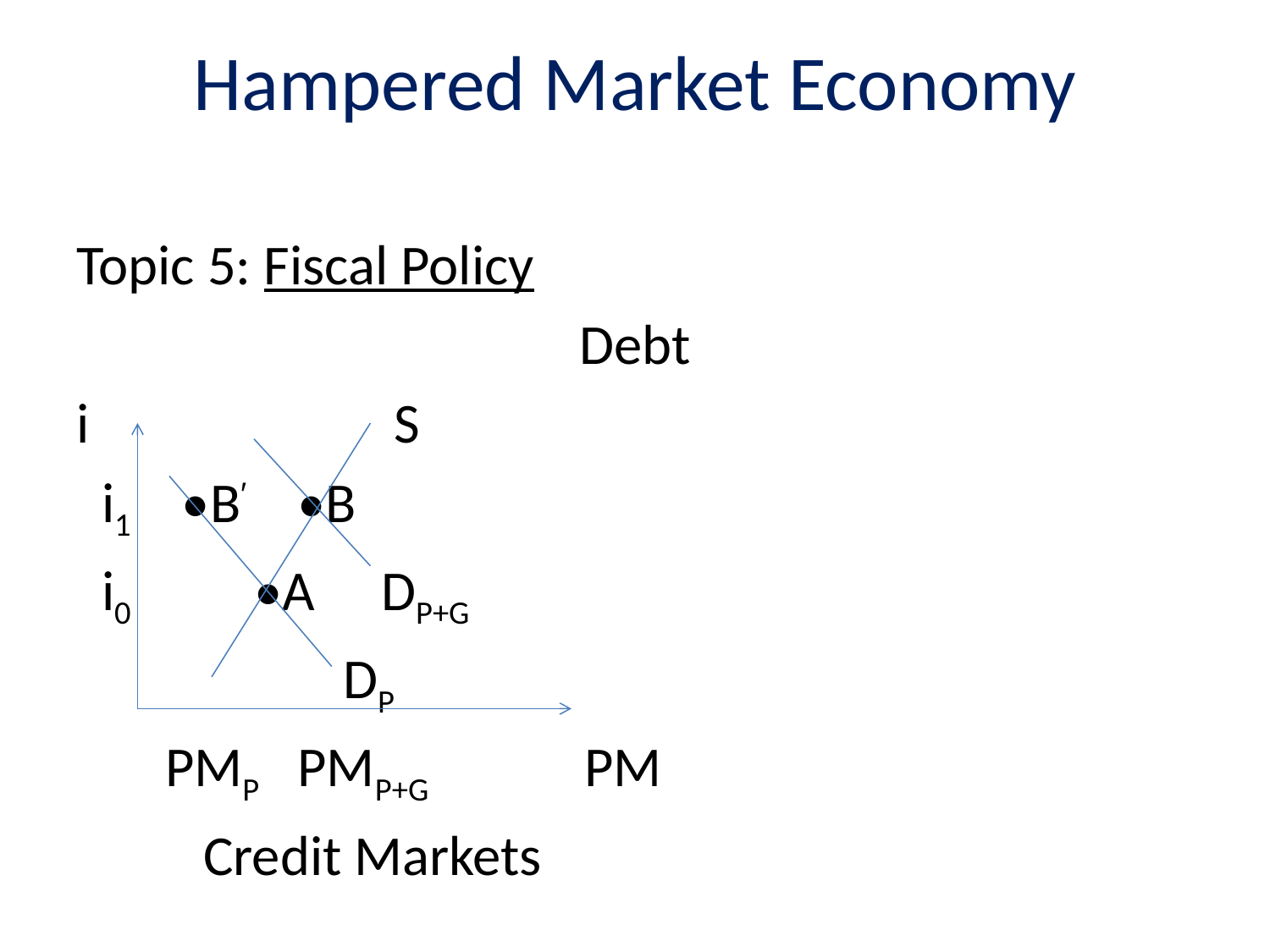

# Hampered Market Economy
Topic 5: Fiscal Policy
Debt
i  		     S
  i1    •B′    •B
  i0	    •A	    DP+G
		 DP
       PMP   PMP+G		PM
	Credit Markets